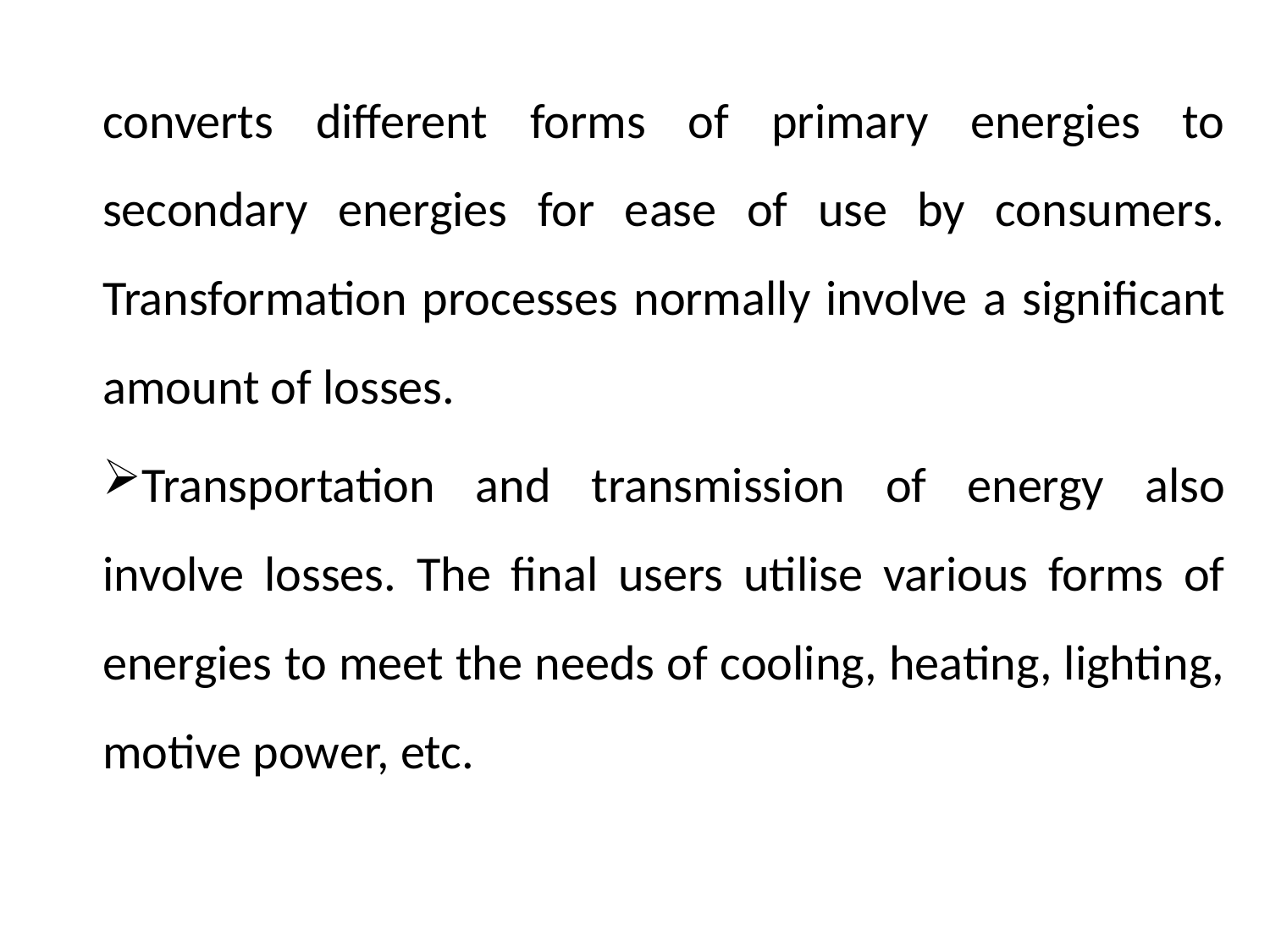

#
converts different forms of primary energies to secondary energies for ease of use by consumers. Transformation processes normally involve a significant amount of losses.
Transportation and transmission of energy also involve losses. The final users utilise various forms of energies to meet the needs of cooling, heating, lighting, motive power, etc.